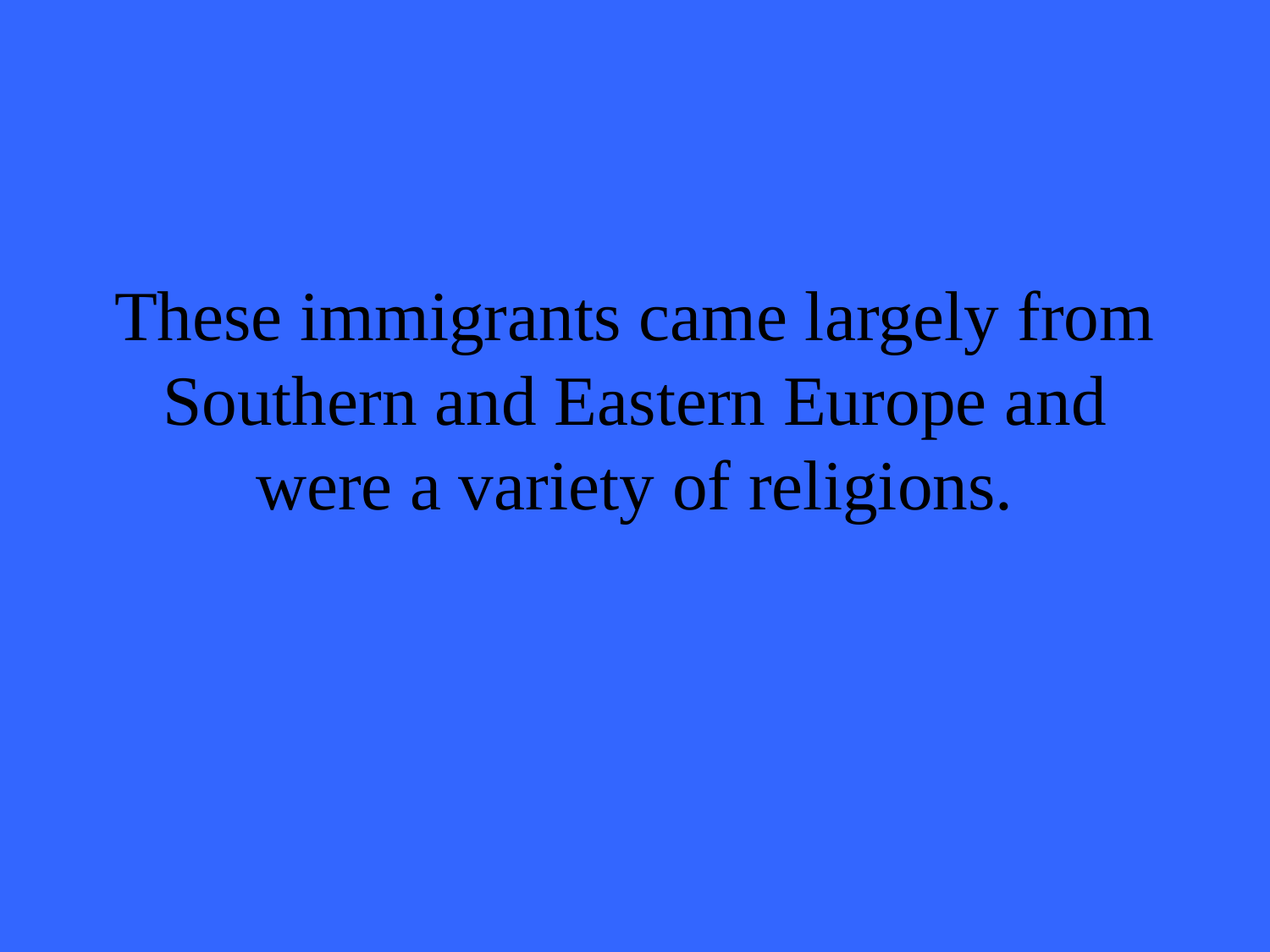

# These immigrants came largely from Southern and Eastern Europe and were a variety of religions.